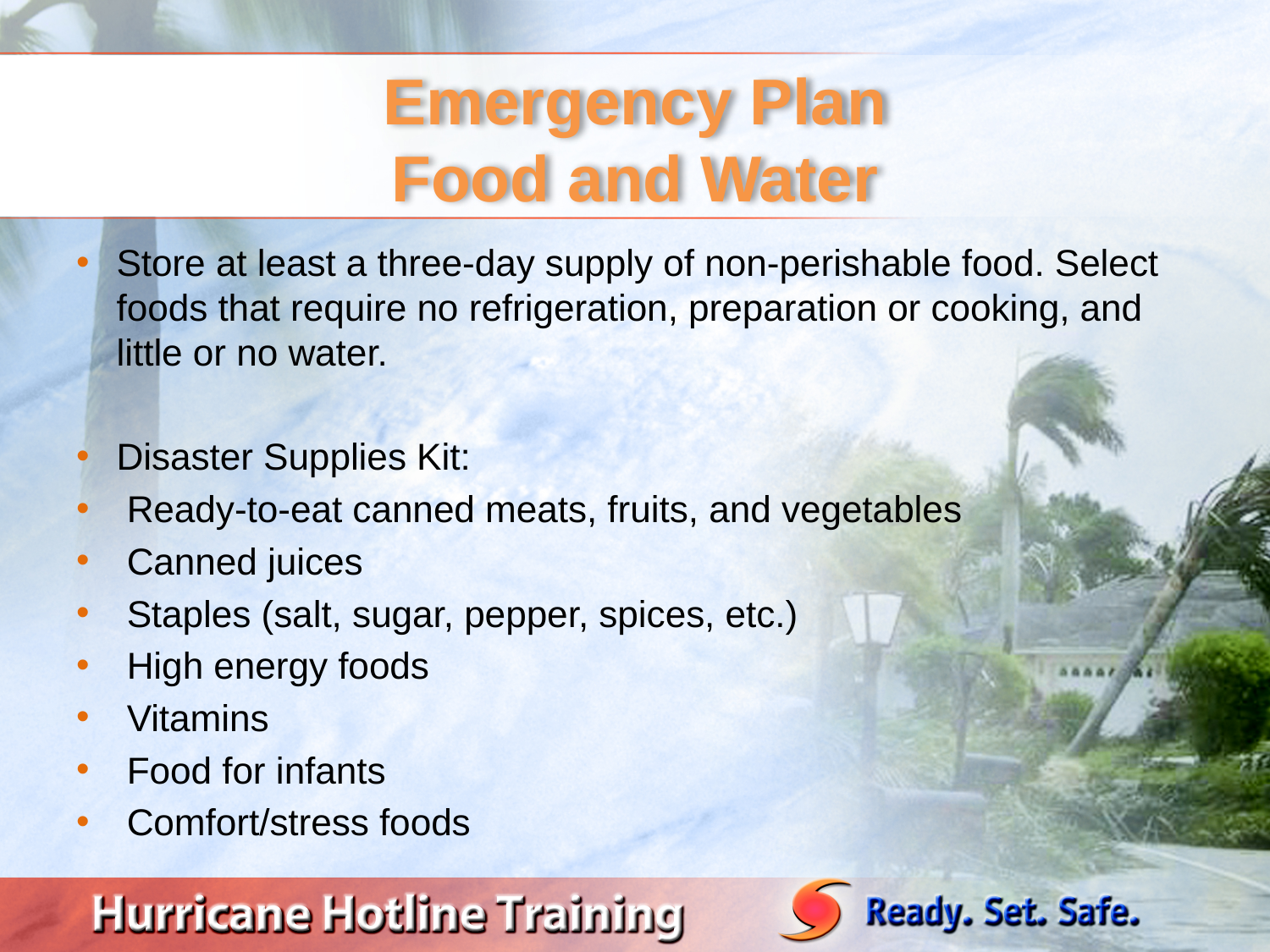

# Emergency Plan Food and Water
Store at least a three-day supply of non-perishable food. Select foods that require no refrigeration, preparation or cooking, and little or no water.

Disaster Supplies Kit:
 Ready-to-eat canned meats, fruits, and vegetables
 Canned juices
 Staples (salt, sugar, pepper, spices, etc.)
 High energy foods
 Vitamins
 Food for infants
 Comfort/stress foods